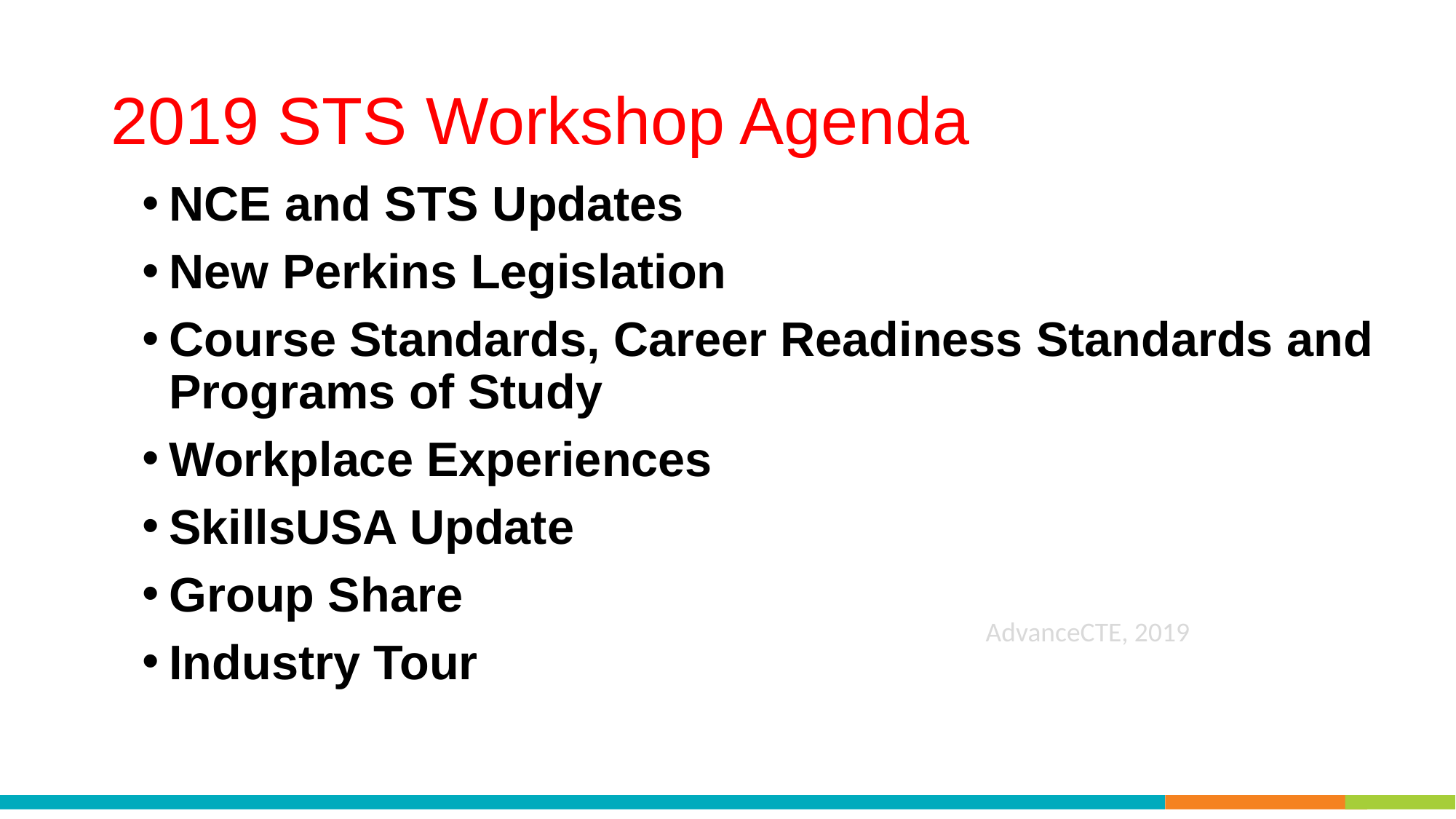

# 2019 STS Workshop Agenda
NCE and STS Updates
New Perkins Legislation
Course Standards, Career Readiness Standards and Programs of Study
Workplace Experiences
SkillsUSA Update
Group Share
Industry Tour

AdvanceCTE, 2019